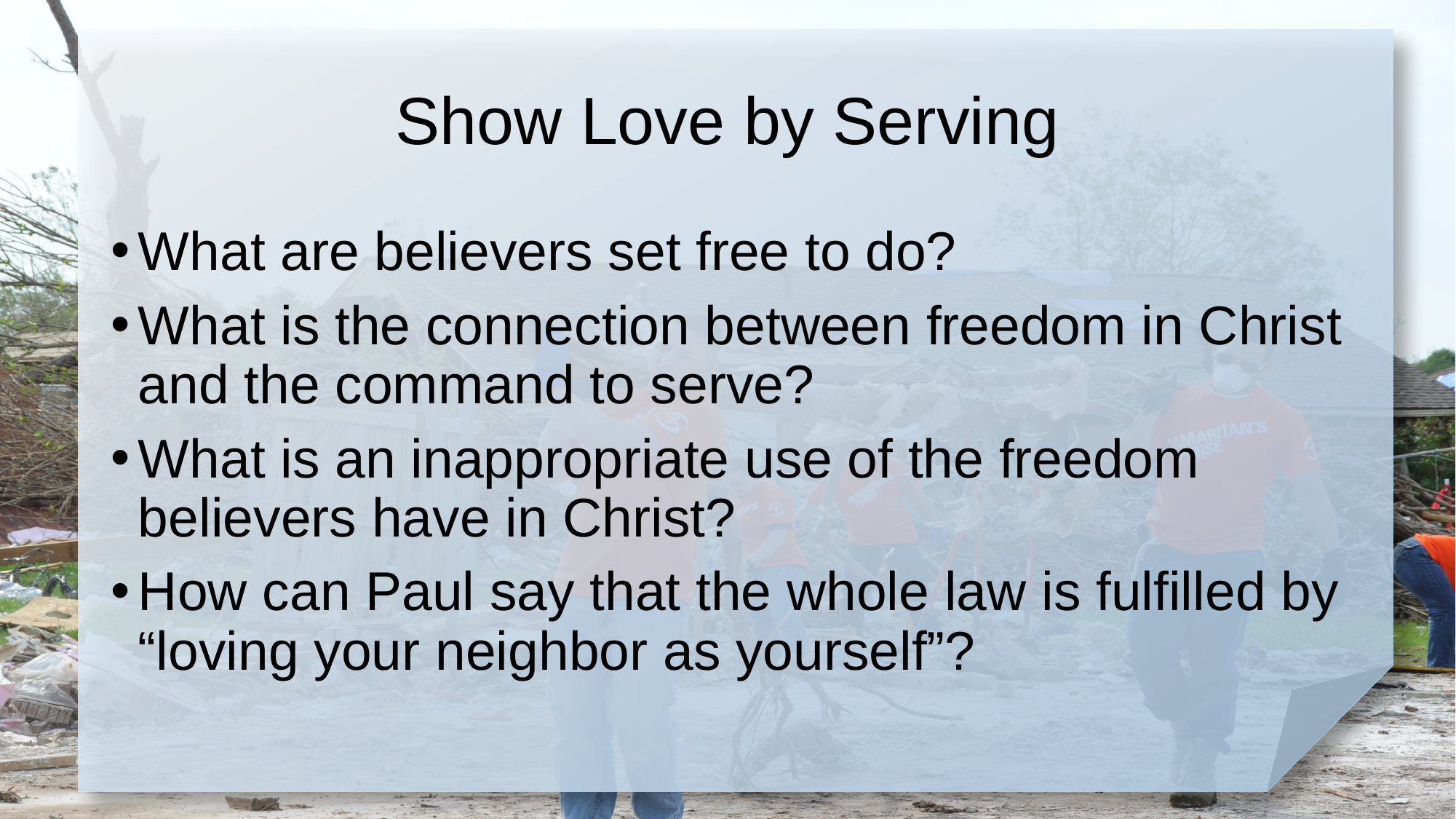

# Show Love by Serving
What are believers set free to do?
What is the connection between freedom in Christ and the command to serve?
What is an inappropriate use of the freedom believers have in Christ?
How can Paul say that the whole law is fulfilled by “loving your neighbor as yourself”?